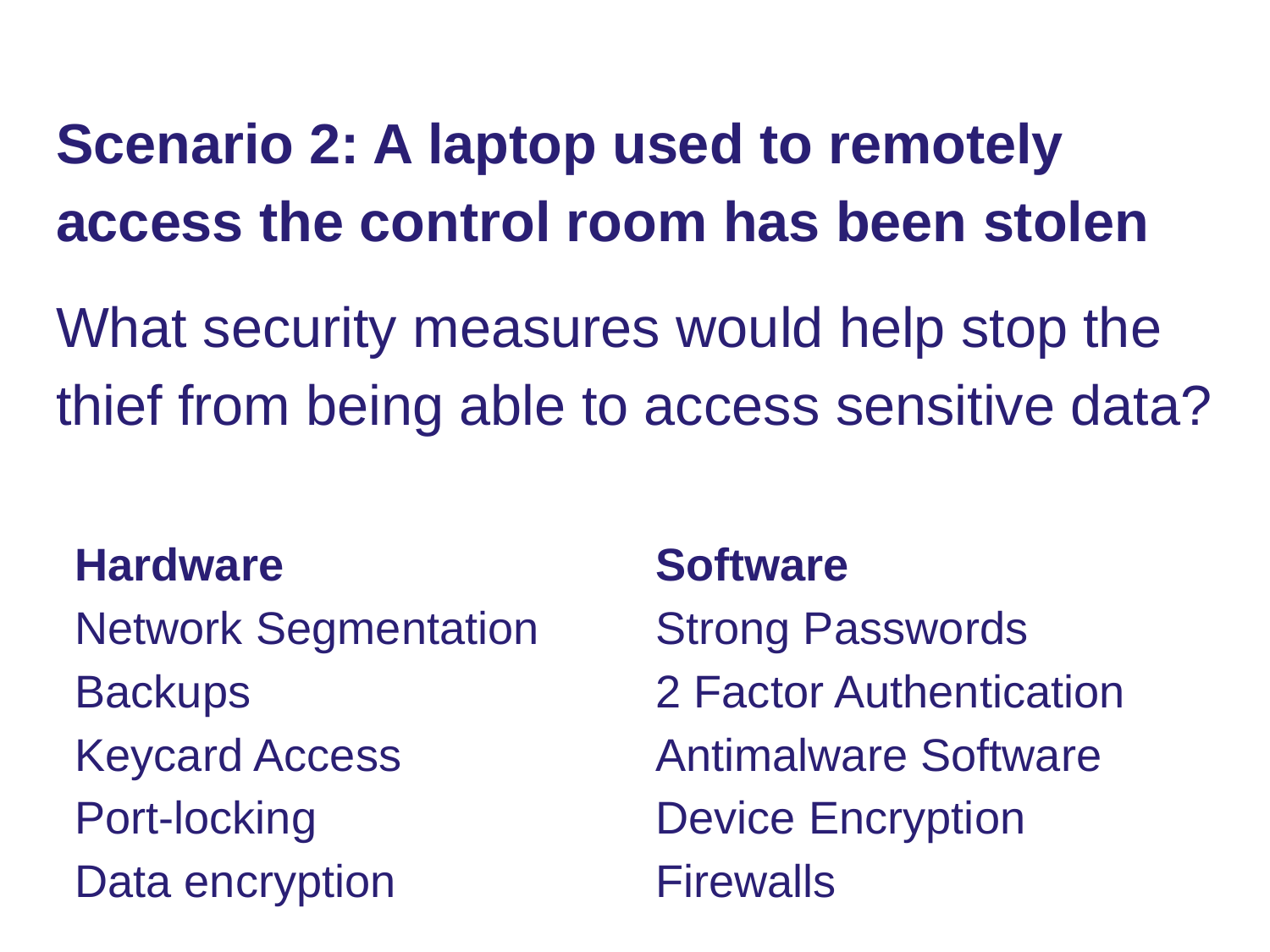

Scenario 2: A laptop used to remotely access the control room has been stolen
What security measures would help stop the thief from being able to access sensitive data?
Hardware
Network Segmentation
Backups
Keycard Access
Port-locking
Data encryption
Software
Strong Passwords
2 Factor Authentication
Antimalware Software
Device Encryption
Firewalls